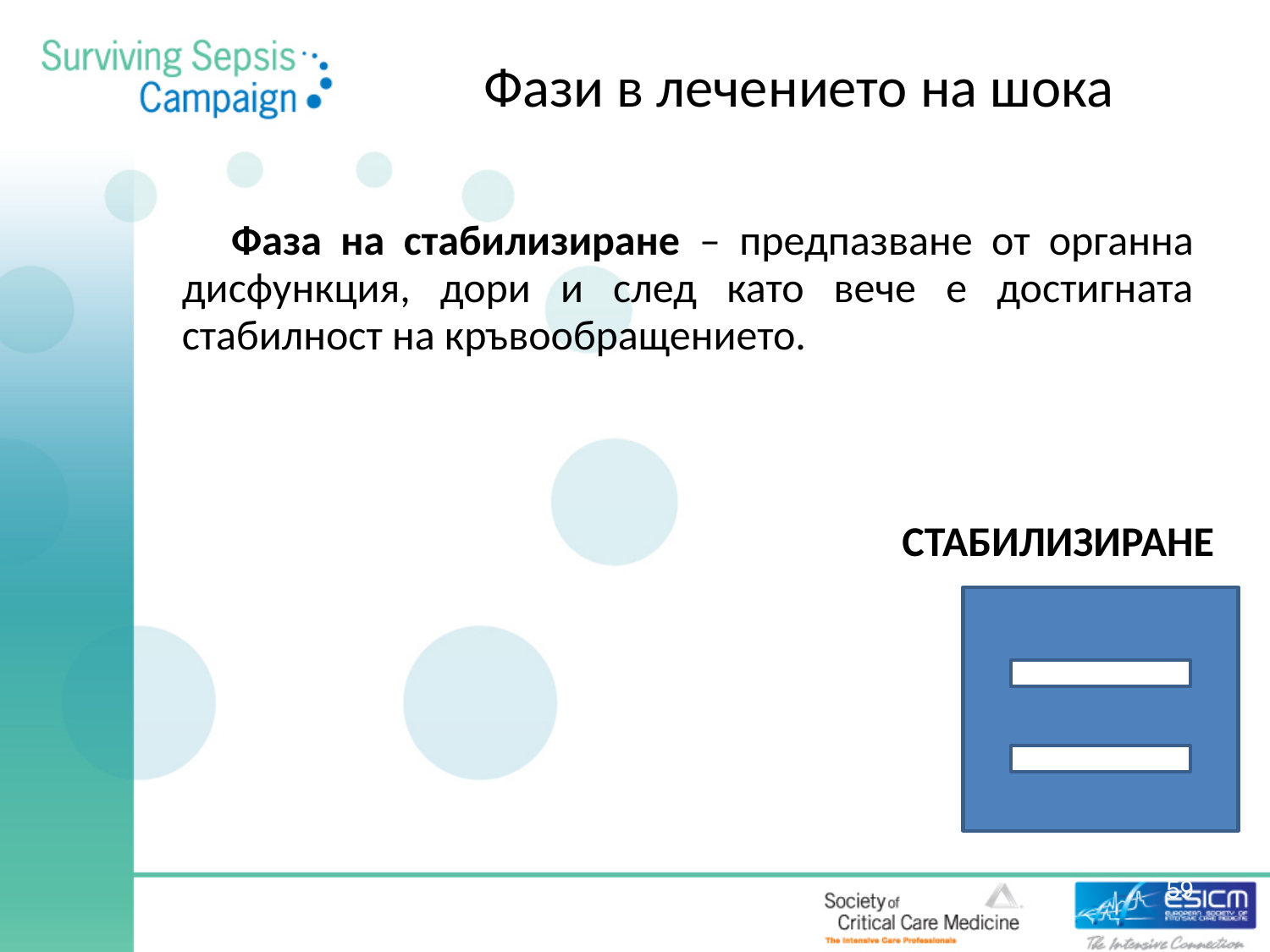

Фази в лечението на шока
Фаза на стабилизиране – предпазване от органна дисфункция, дори и след като вече е достигната стабилност на кръвообращението.
СТАБИЛИЗИРАНЕ

59
# Vincent J, De Backer D. N Engl J Med 2013;369:1726-1734.